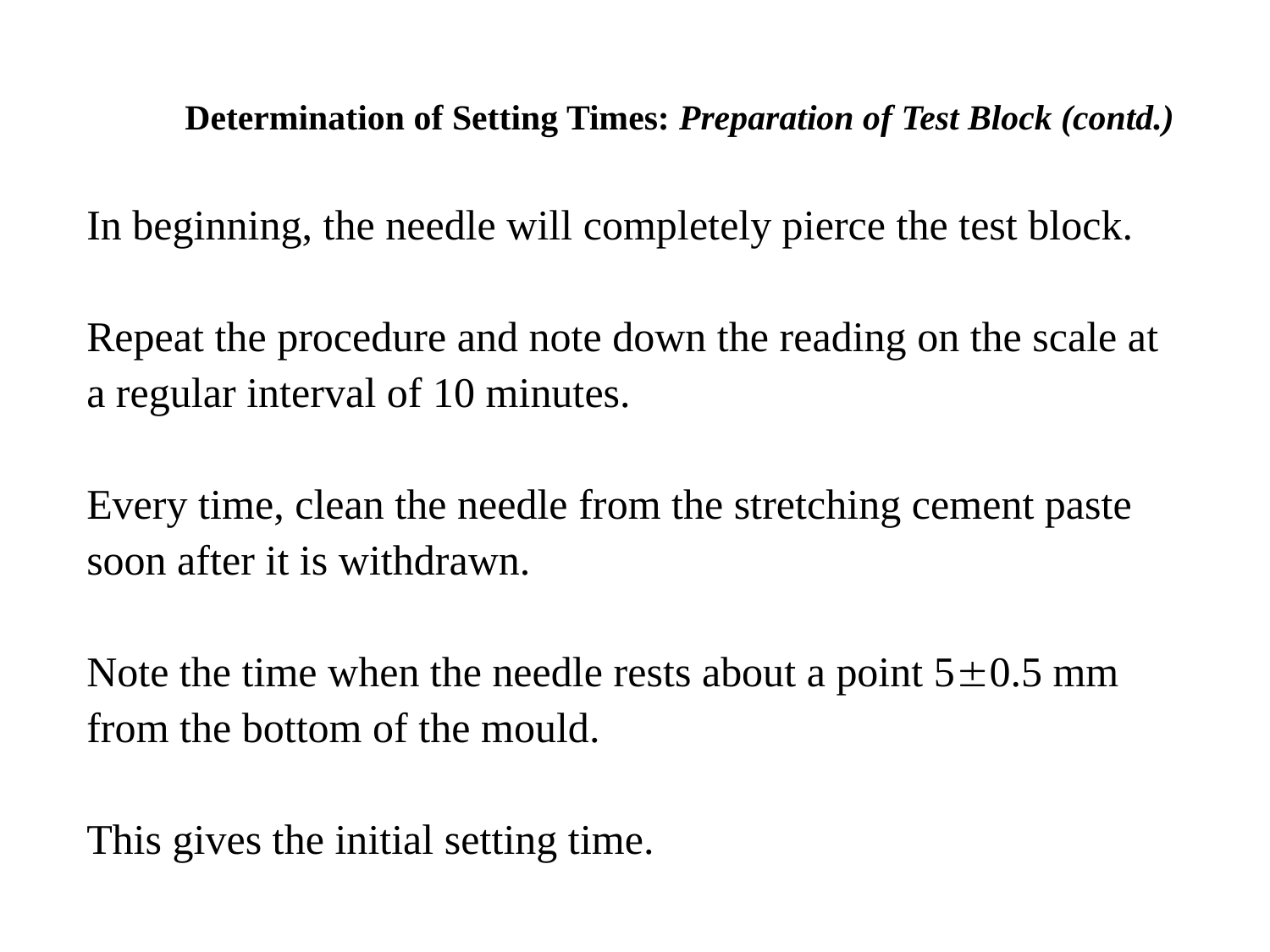

Determination of Setting Times: Preparation of Test Block (contd.)

In beginning, the needle will completely pierce the test block.

Repeat the procedure and note down the reading on the scale at a regular interval of 10 minutes.

Every time, clean the needle from the stretching cement paste soon after it is withdrawn.

Note the time when the needle rests about a point 5±0.5 mm from the bottom of the mould.

This gives the initial setting time.